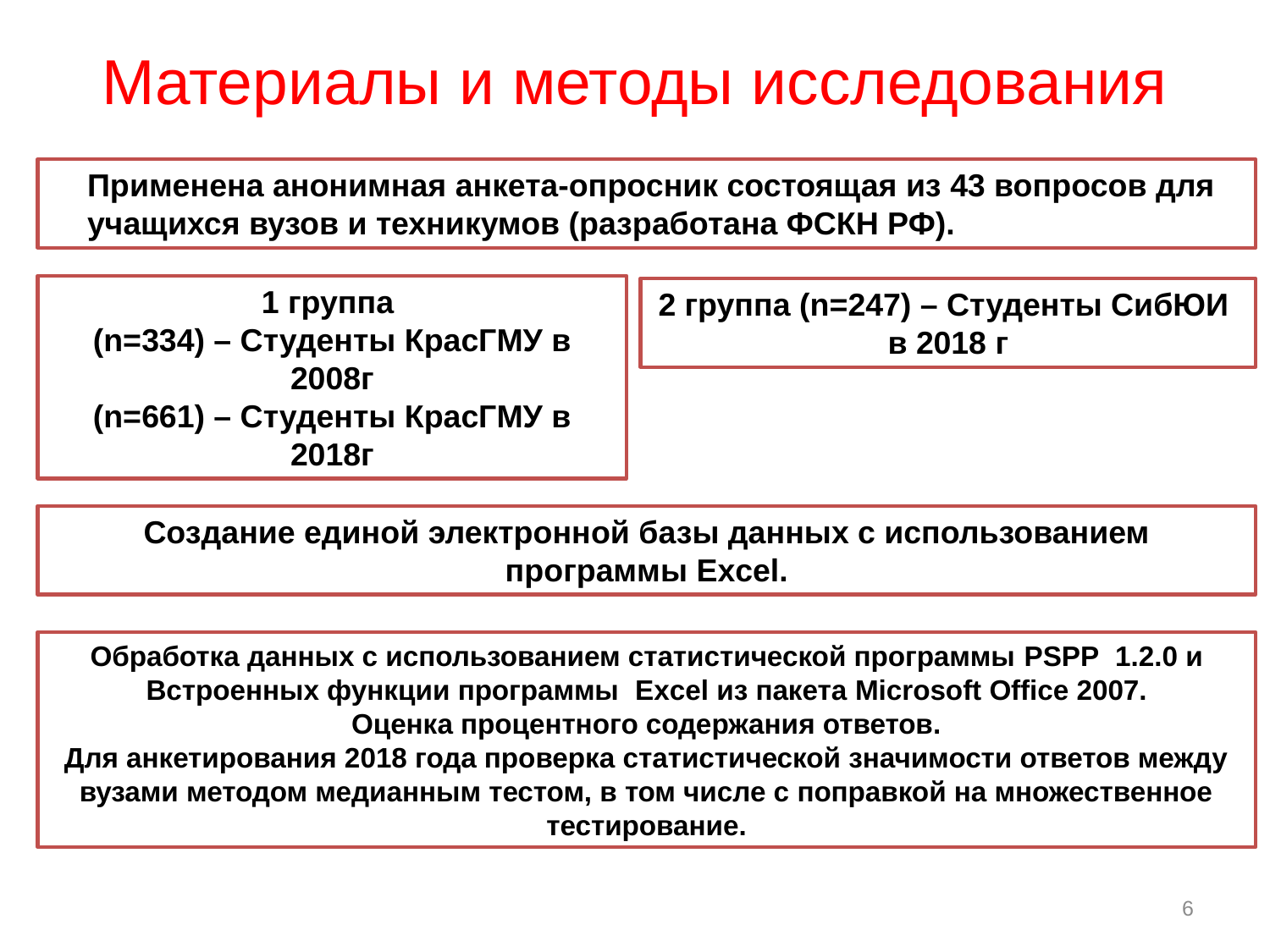

# Материалы и методы исследования
Применена анонимная анкета-опросник состоящая из 43 вопросов для учащихся вузов и техникумов (разработана ФСКН РФ).

1 группа
(n=334) – Студенты КрасГМУ в 2008г
(n=661) – Студенты КрасГМУ в 2018г
2 группа (n=247) – Студенты СибЮИ
в 2018 г
Создание единой электронной базы данных с использованием программы Excel.
Обработка данных с использованием статистической программы PSPP  1.2.0 и Встроенных функции программы  Excel из пакета Microsoft Office 2007.
Оценка процентного содержания ответов.
Для анкетирования 2018 года проверка статистической значимости ответов между вузами методом медианным тестом, в том числе с поправкой на множественное тестирование.
6